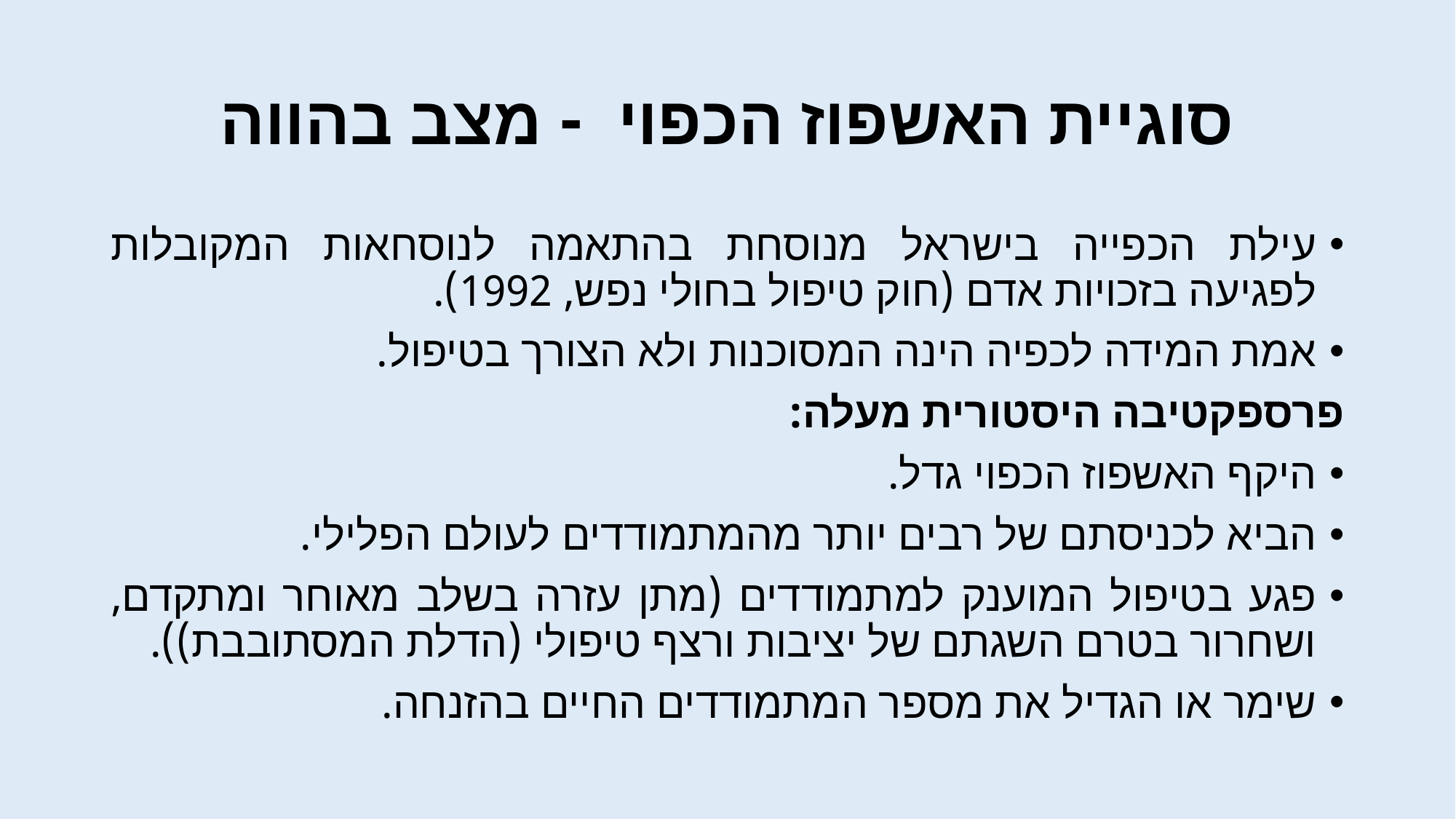

# סוגיית האשפוז הכפוי  - מצב בהווה
עילת הכפייה בישראל מנוסחת בהתאמה לנוסחאות המקובלות לפגיעה בזכויות אדם (חוק טיפול בחולי נפש, 1992).
אמת המידה לכפיה הינה המסוכנות ולא הצורך בטיפול.
פרספקטיבה היסטורית מעלה:
היקף האשפוז הכפוי גדל.
הביא לכניסתם של רבים יותר מהמתמודדים לעולם הפלילי.
פגע בטיפול המוענק למתמודדים (מתן עזרה בשלב מאוחר ומתקדם, ושחרור בטרם השגתם של יציבות ורצף טיפולי (הדלת המסתובבת)).
שימר או הגדיל את מספר המתמודדים החיים בהזנחה.